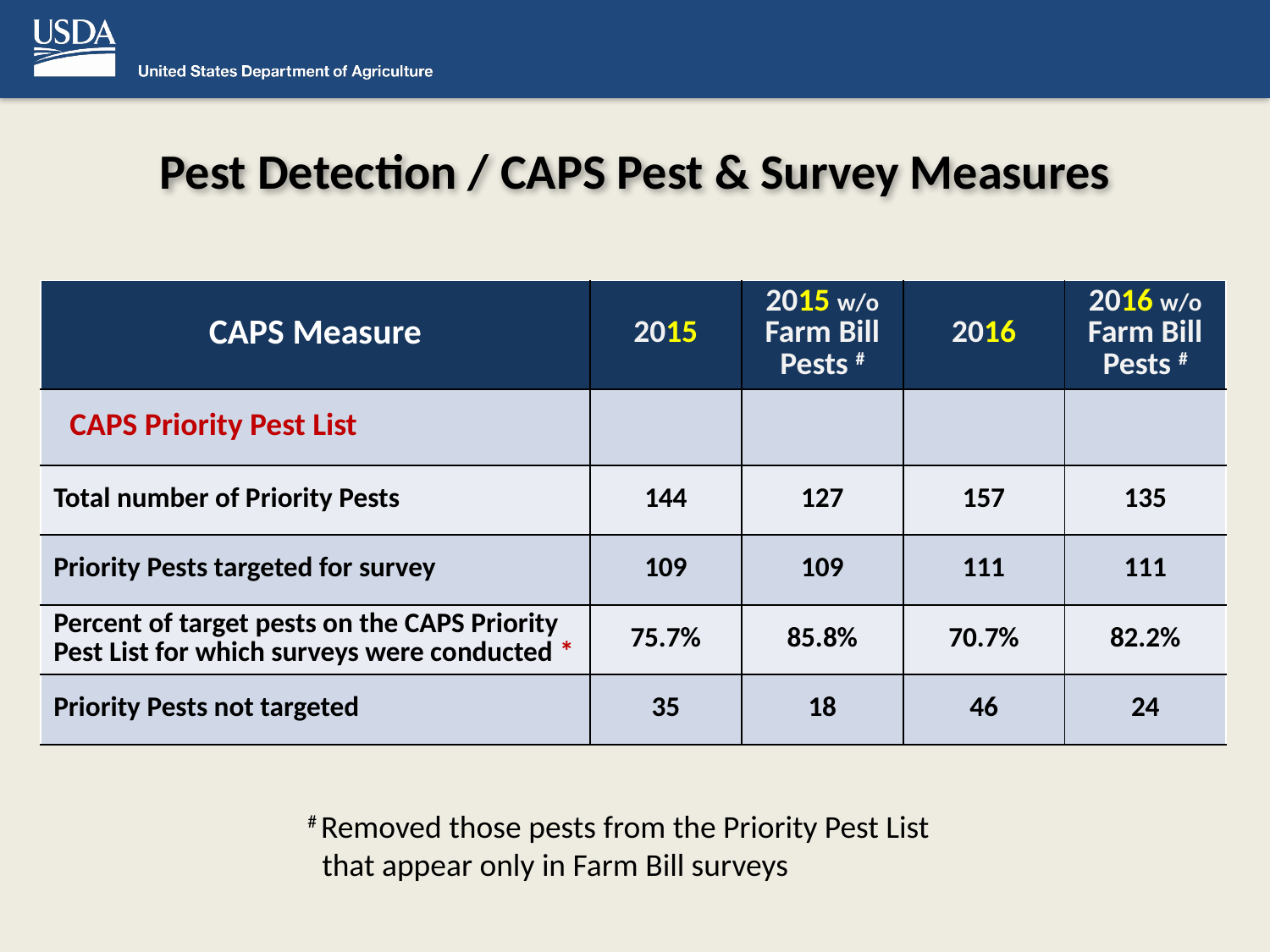

# Pest Detection / CAPS Pest & Survey Measures
| CAPS Measure | 2015 | 2015 w/o Farm Bill Pests # | 2016 | 2016 w/o Farm Bill Pests # |
| --- | --- | --- | --- | --- |
| CAPS Priority Pest List |  |  |  |  |
| Total number of Priority Pests | 144 | 127 | 157 | 135 |
| Priority Pests targeted for survey | 109 | 109 | 111 | 111 |
| Percent of target pests on the CAPS Priority Pest List for which surveys were conducted \* | 75.7% | 85.8% | 70.7% | 82.2% |
| Priority Pests not targeted | 35 | 18 | 46 | 24 |
# Removed those pests from the Priority Pest List
  that appear only in Farm Bill surveys